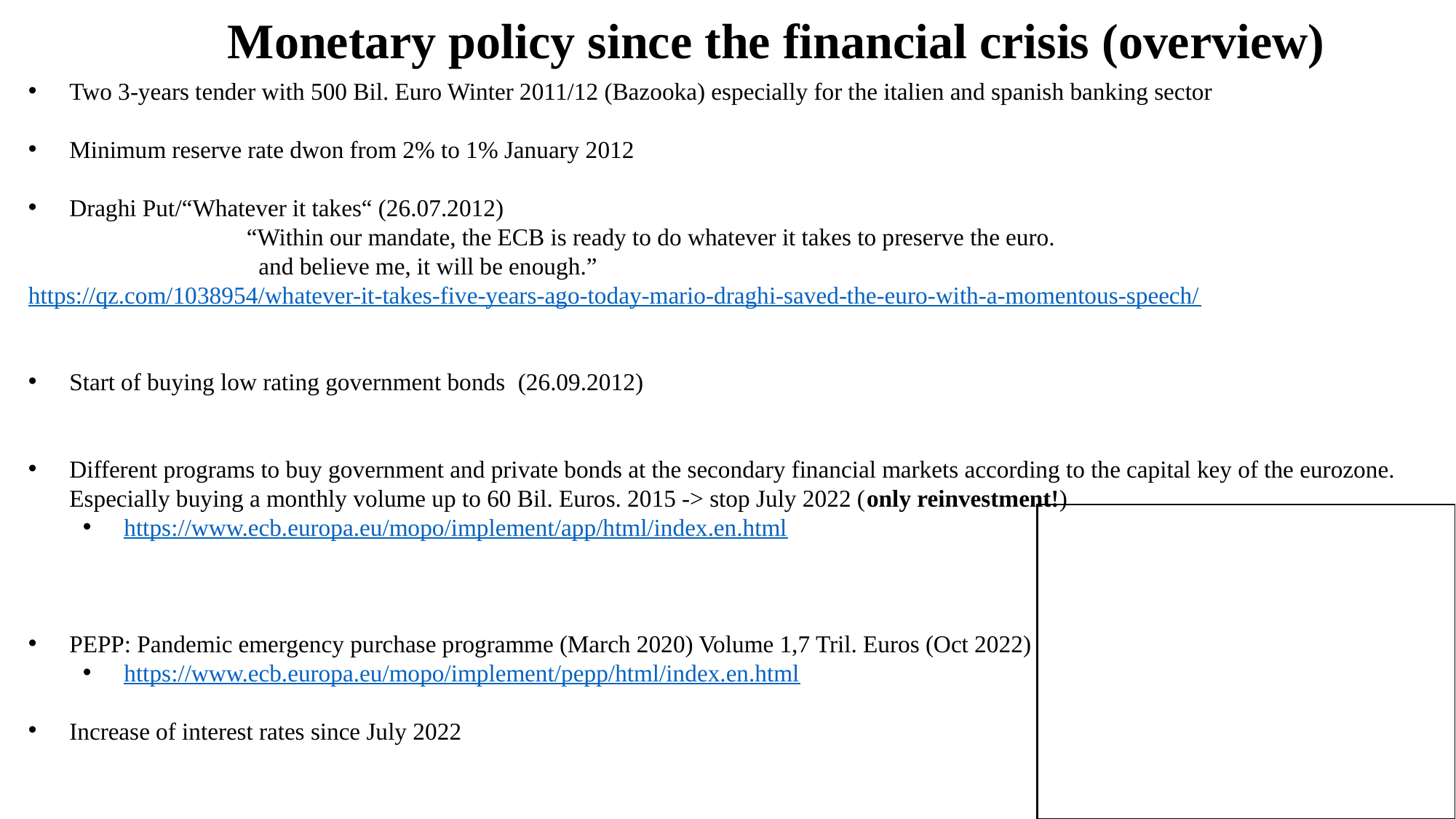

Monetary policy since the financial crisis (overview)
Two 3-years tender with 500 Bil. Euro Winter 2011/12 (Bazooka) especially for the italien and spanish banking sector

Minimum reserve rate dwon from 2% to 1% January 2012

Draghi Put/“Whatever it takes“ (26.07.2012)
		“Within our mandate, the ECB is ready to do whatever it takes to preserve the euro.
		  and believe me, it will be enough.”
https://qz.com/1038954/whatever-it-takes-five-years-ago-today-mario-draghi-saved-the-euro-with-a-momentous-speech/

Start of buying low rating government bonds  (26.09.2012)

Different programs to buy government and private bonds at the secondary financial markets according to the capital key of the eurozone. Especially buying a monthly volume up to 60 Bil. Euros. 2015 -> stop July 2022 (only reinvestment!)
https://www.ecb.europa.eu/mopo/implement/app/html/index.en.html

PEPP: Pandemic emergency purchase programme (March 2020) Volume 1,7 Tril. Euros (Oct 2022)
https://www.ecb.europa.eu/mopo/implement/pepp/html/index.en.html

Increase of interest rates since July 2022